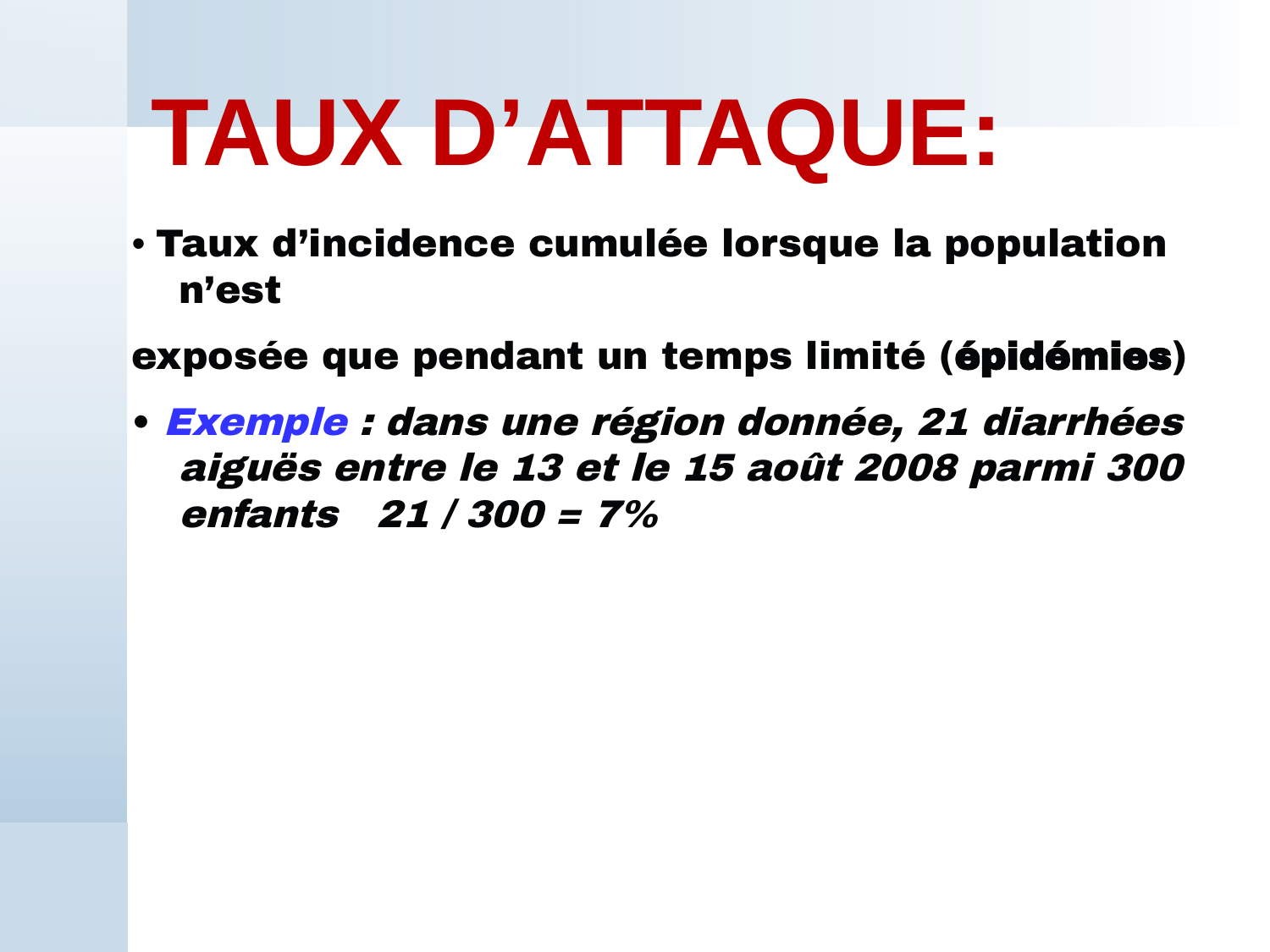

# Taux d’attaque:
• Taux d’incidence cumulée lorsque la population n’est
exposée que pendant un temps limité (épidémies)
• Exemple : dans une région donnée, 21 diarrhées aiguës entre le 13 et le 15 août 2008 parmi 300 enfants   21 / 300 = 7%